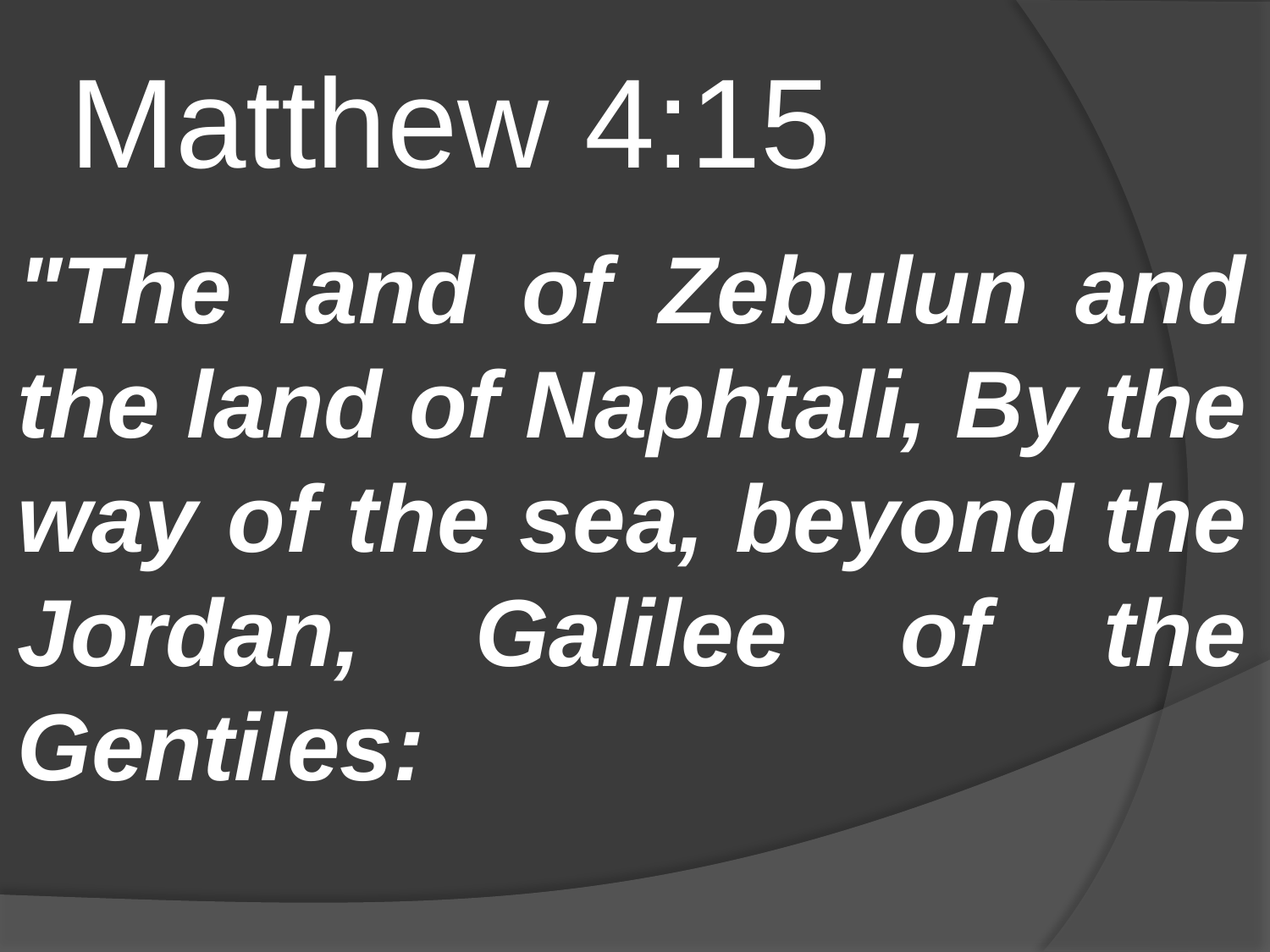

# Matthew 4:15
"The land of Zebulun and the land of Naphtali, By the way of the sea, beyond the Jordan, Galilee of the Gentiles: